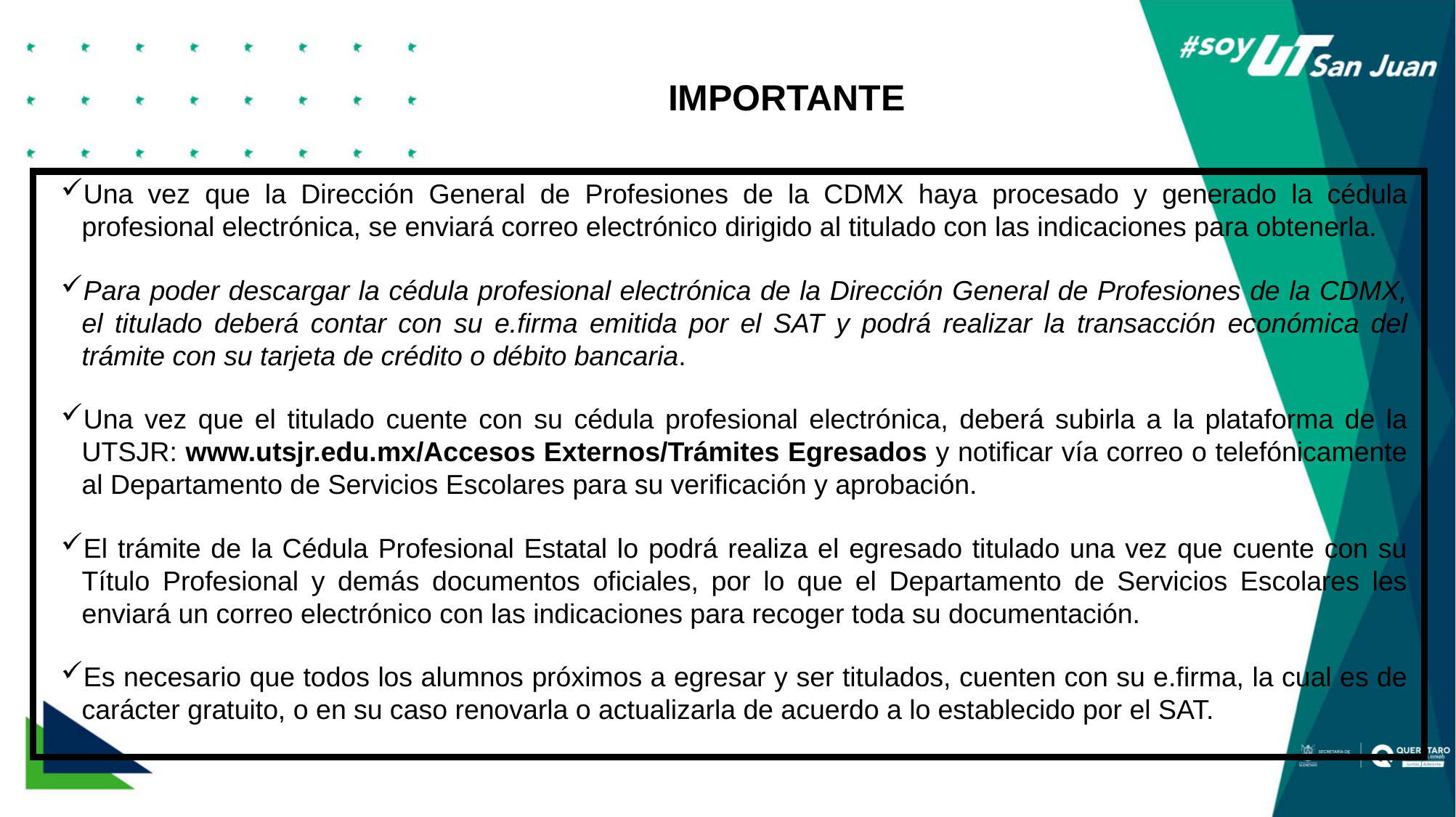

IMPORTANTE

Una vez que la Dirección General de Profesiones de la CDMX haya procesado y generado la cédula profesional electrónica, se enviará correo electrónico dirigido al titulado con las indicaciones para obtenerla.

Para poder descargar la cédula profesional electrónica de la Dirección General de Profesiones de la CDMX, el titulado deberá contar con su e.firma emitida por el SAT y podrá realizar la transacción económica del trámite con su tarjeta de crédito o débito bancaria.

Una vez que el titulado cuente con su cédula profesional electrónica, deberá subirla a la plataforma de la UTSJR: www.utsjr.edu.mx/Accesos Externos/Trámites Egresados y notificar vía correo o telefónicamente al Departamento de Servicios Escolares para su verificación y aprobación.

El trámite de la Cédula Profesional Estatal lo podrá realiza el egresado titulado una vez que cuente con su Título Profesional y demás documentos oficiales, por lo que el Departamento de Servicios Escolares les enviará un correo electrónico con las indicaciones para recoger toda su documentación.

Es necesario que todos los alumnos próximos a egresar y ser titulados, cuenten con su e.firma, la cual es de carácter gratuito, o en su caso renovarla o actualizarla de acuerdo a lo establecido por el SAT.